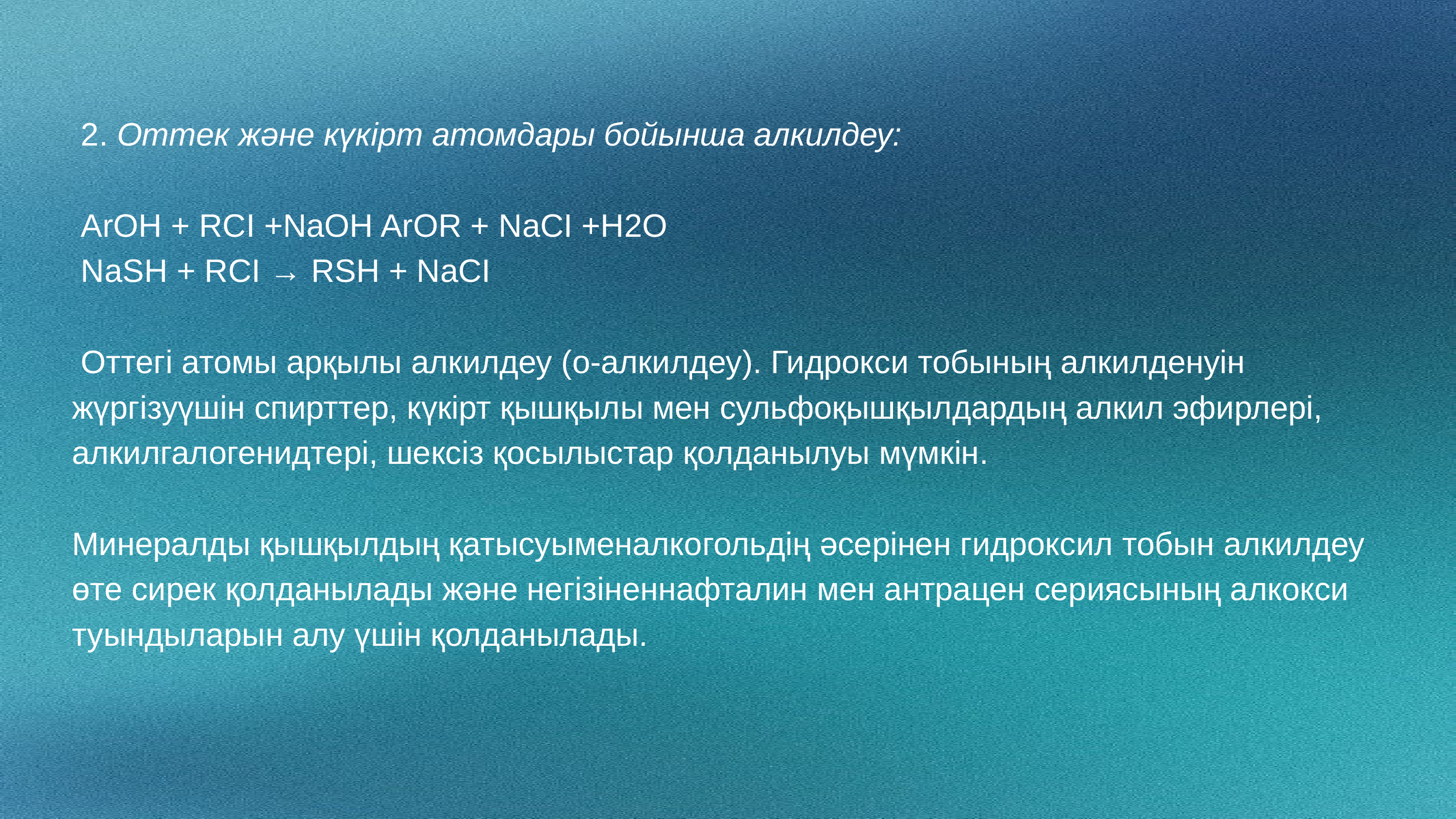

2. Оттек және күкірт атомдары бойынша алкилдеу:

 ArOH + RCI +NaOH ArOR + NaCI +H2O
 NaSH + RCI → RSH + NaCI

 Оттегі атомы арқылы алкилдеу (о-алкилдеу). Гидрокси тобының алкилденуін жүргізуүшін спирттер, күкірт қышқылы мен сульфоқышқылдардың алкил эфирлері, алкилгалогенидтері, шексіз қосылыстар қолданылуы мүмкін.

Минералды қышқылдың қатысуыменалкогольдің әсерінен гидроксил тобын алкилдеу өте сирек қолданылады және негізіненнафталин мен антрацен сериясының алкокси туындыларын алу үшін қолданылады.